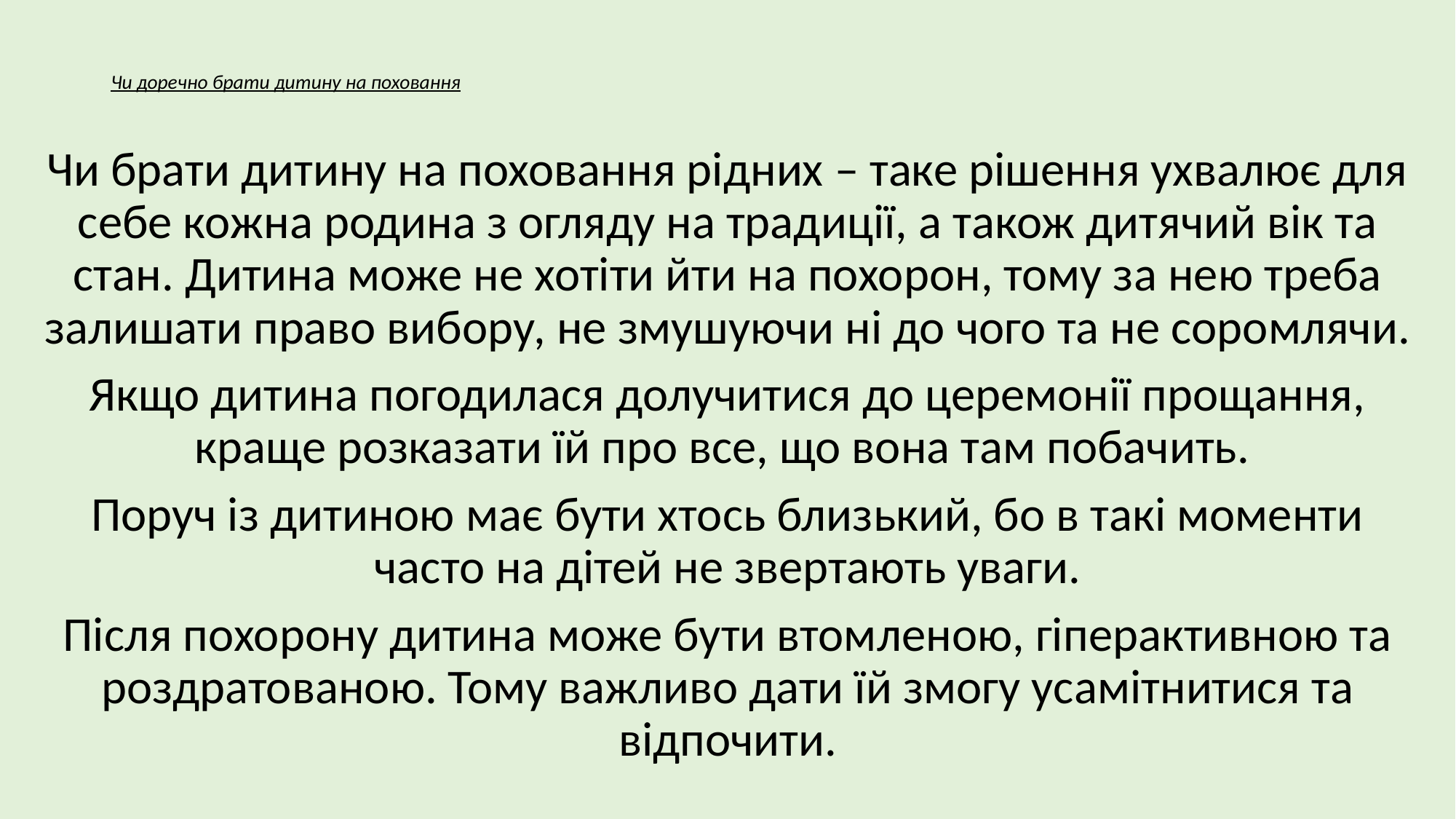

# Чи доречно брати дитину на поховання
Чи брати дитину на поховання рідних – таке рішення ухвалює для себе кожна родина з огляду на традиції, а також дитячий вік та стан. Дитина може не хотіти йти на похорон, тому за нею треба залишати право вибору, не змушуючи ні до чого та не соромлячи.
Якщо дитина погодилася долучитися до церемонії прощання, краще розказати їй про все, що вона там побачить.
Поруч із дитиною має бути хтось близький, бо в такі моменти часто на дітей не звертають уваги.
Після похорону дитина може бути втомленою, гіперактивною та роздратованою. Тому важливо дати їй змогу усамітнитися та відпочити.